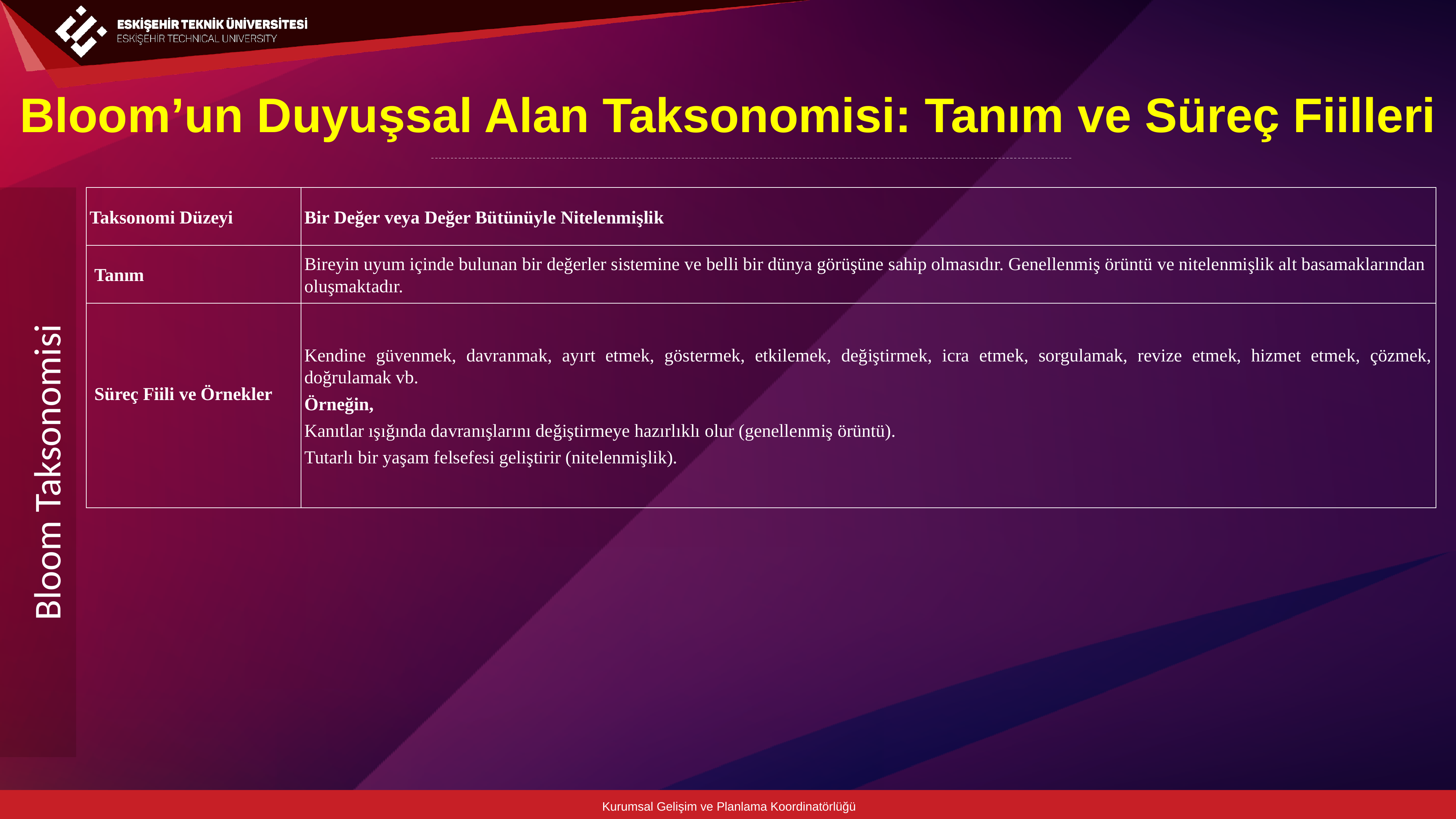

Bloom’un Duyuşsal Alan Taksonomisi: Tanım ve Süreç Fiilleri

| Taksonomi Düzeyi | Bir Değer veya Değer Bütünüyle Nitelenmişlik |
| --- | --- |
| Tanım | Bireyin uyum içinde bulunan bir değerler sistemine ve belli bir dünya görüşüne sahip olmasıdır. Genellenmiş örüntü ve nitelenmişlik alt basamaklarından oluşmaktadır. |
| Süreç Fiili ve Örnekler | Kendine güvenmek, davranmak, ayırt etmek, göstermek, etkilemek, değiştirmek, icra etmek, sorgulamak, revize etmek, hizmet etmek, çözmek, doğrulamak vb. Örneğin, Kanıtlar ışığında davranışlarını değiştirmeye hazırlıklı olur (genellenmiş örüntü). Tutarlı bir yaşam felsefesi geliştirir (nitelenmişlik). |
Bloom Taksonomisi

Kurumsal Gelişim ve Planlama Koordinatörlüğü